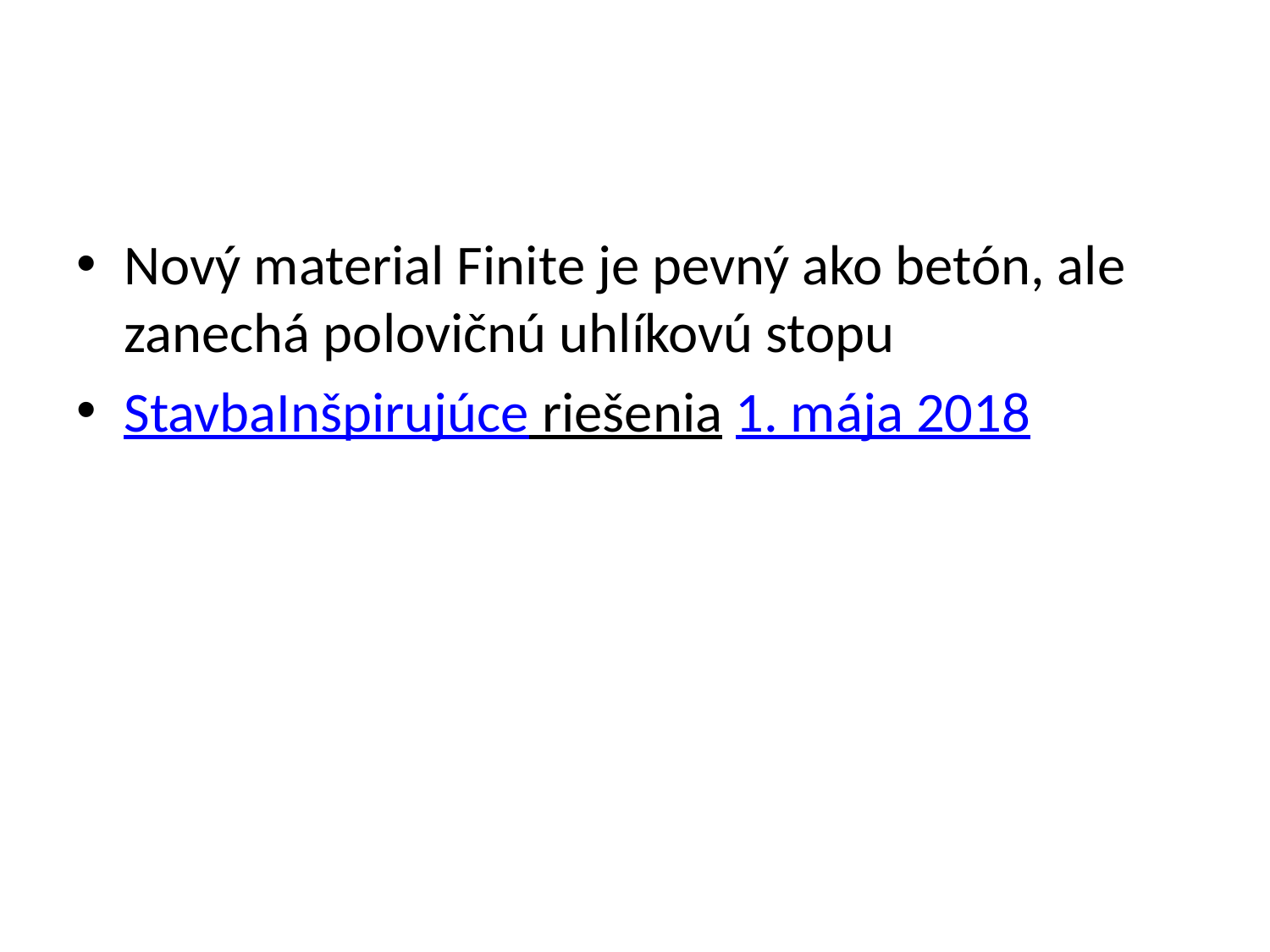

#
Nový material Finite je pevný ako betón, ale zanechá polovičnú uhlíkovú stopu
StavbaInšpirujúce riešenia 1. mája 2018